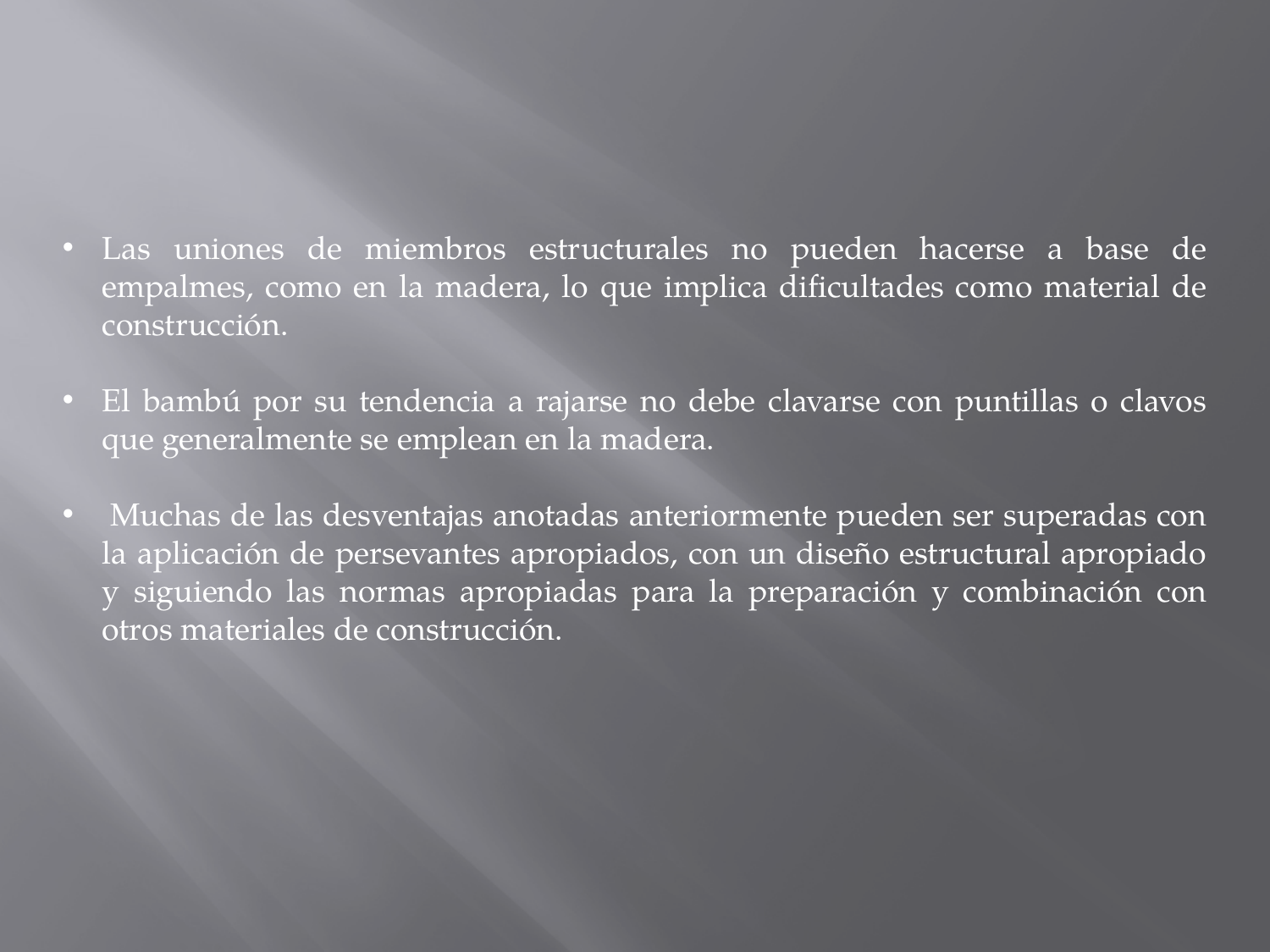

Las uniones de miembros estructurales no pueden hacerse a base de empalmes, como en la madera, lo que implica dificultades como material de construcción.

El bambú por su tendencia a rajarse no debe clavarse con puntillas o clavos que generalmente se emplean en la madera.

 Muchas de las desventajas anotadas anteriormente pueden ser superadas con la aplicación de persevantes apropiados, con un diseño estructural apropiado y siguiendo las normas apropiadas para la preparación y combinación con otros materiales de construcción.